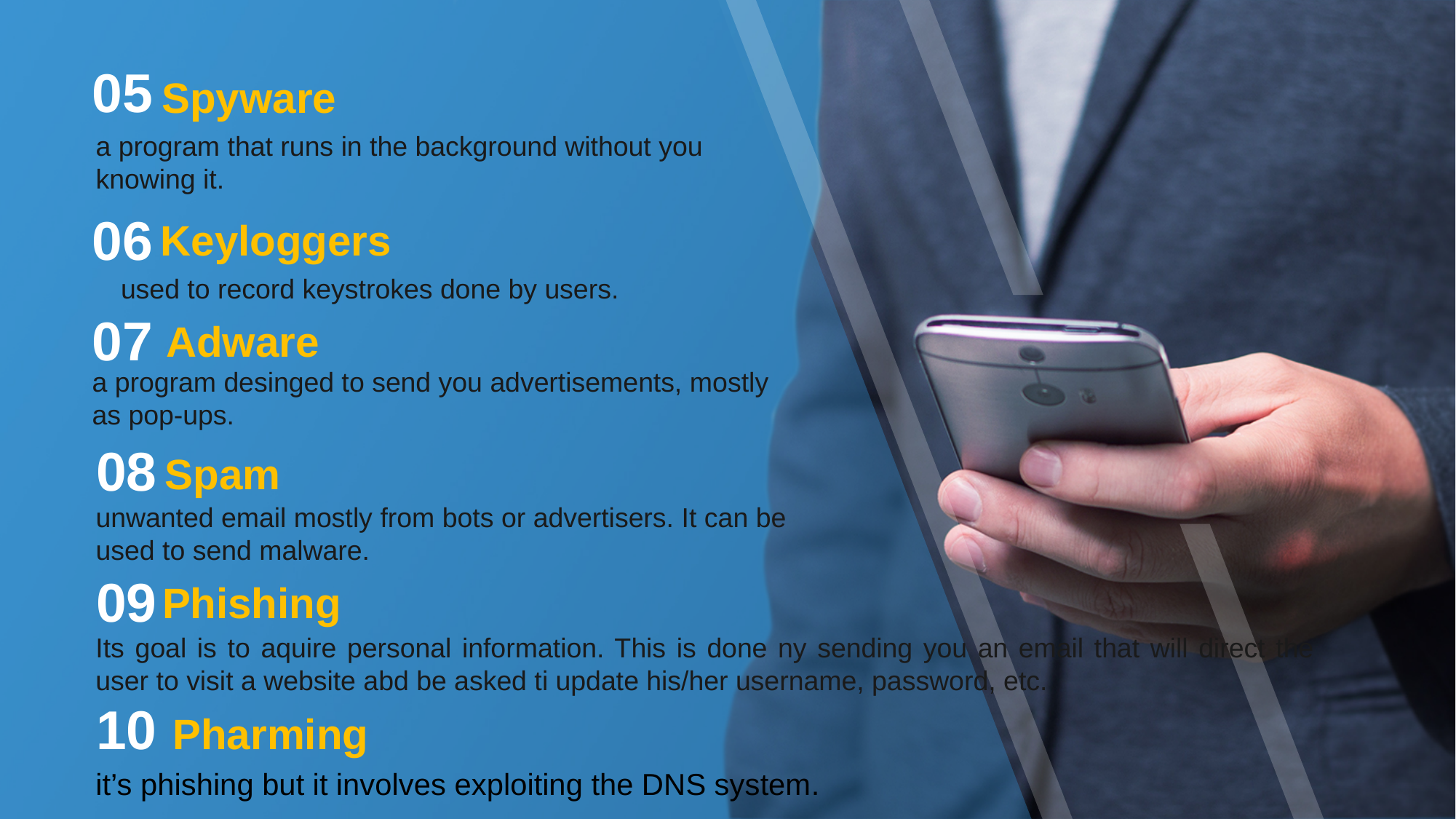

05
Spyware
a program that runs in the background without you knowing it.
06
Keyloggers
 used to record keystrokes done by users.
07
Adware
a program desinged to send you advertisements, mostly as pop-ups.
08
Spam
unwanted email mostly from bots or advertisers. It can be used to send malware.
09
Phishing
Its goal is to aquire personal information. This is done ny sending you an email that will direct the user to visit a website abd be asked ti update his/her username, password, etc.
10
Pharming
it’s phishing but it involves exploiting the DNS system.